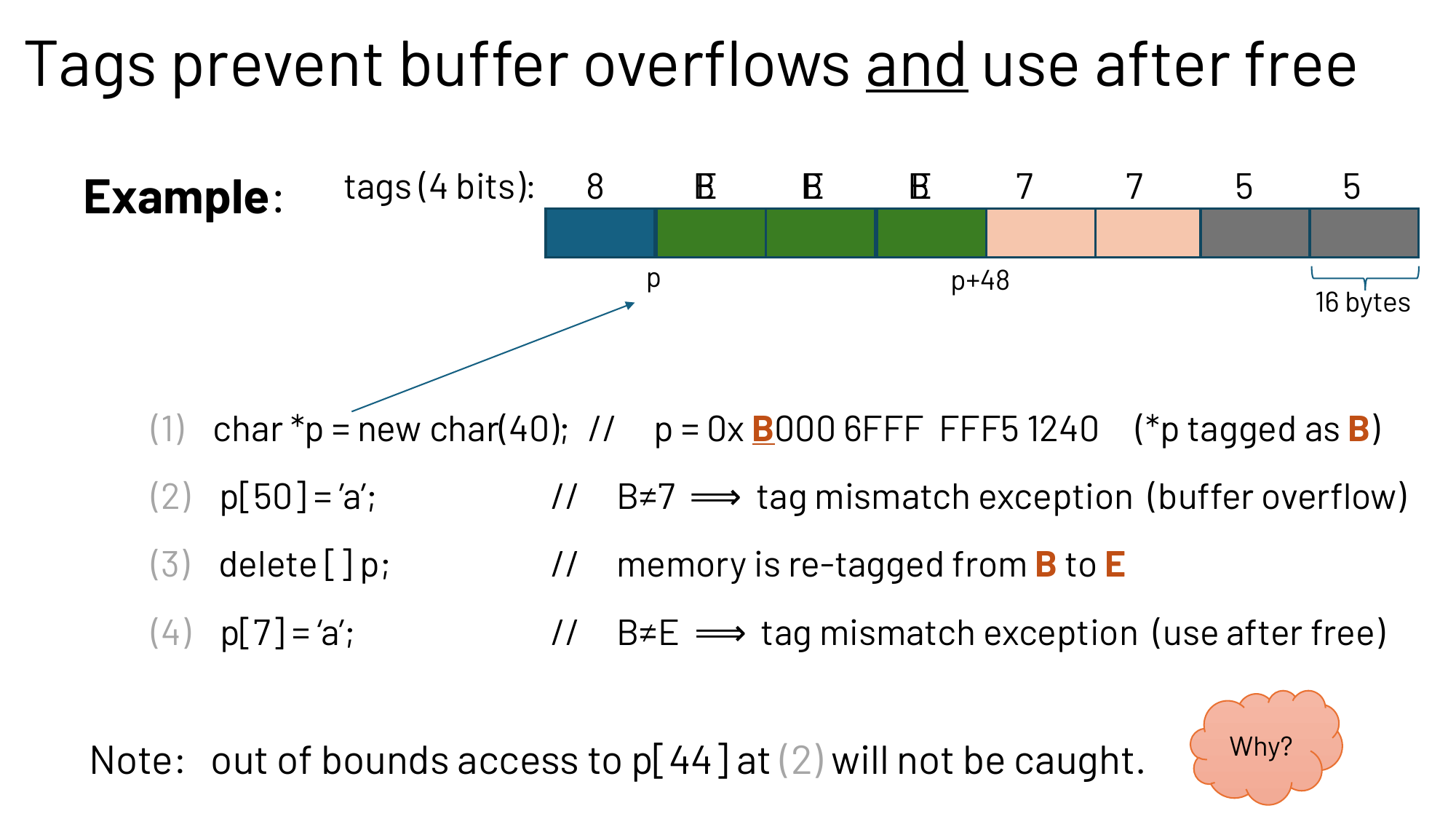

# Tags prevent buffer overflows and use after free
E
E
E
tags (4 bits):
8
B
B
B
7
7
5
5
Example:

p
p+48
16 bytes
(1)    char *p = new char(40);	//     p = 0x B000 6FFF  FFF5 1240     (*p tagged as B)
(2)    p[50] = ’a’;	//     B≠7  ⟹  tag mismatch exception  (buffer overflow)
(3)    delete [] p;	//     memory is re-tagged from B to E
(4)    p[7] = ‘a’;	//     B≠E  ⟹  tag mismatch exception  (use after free)
Why?
Note:   out of bounds access to p[44] at (2) will not be caught.